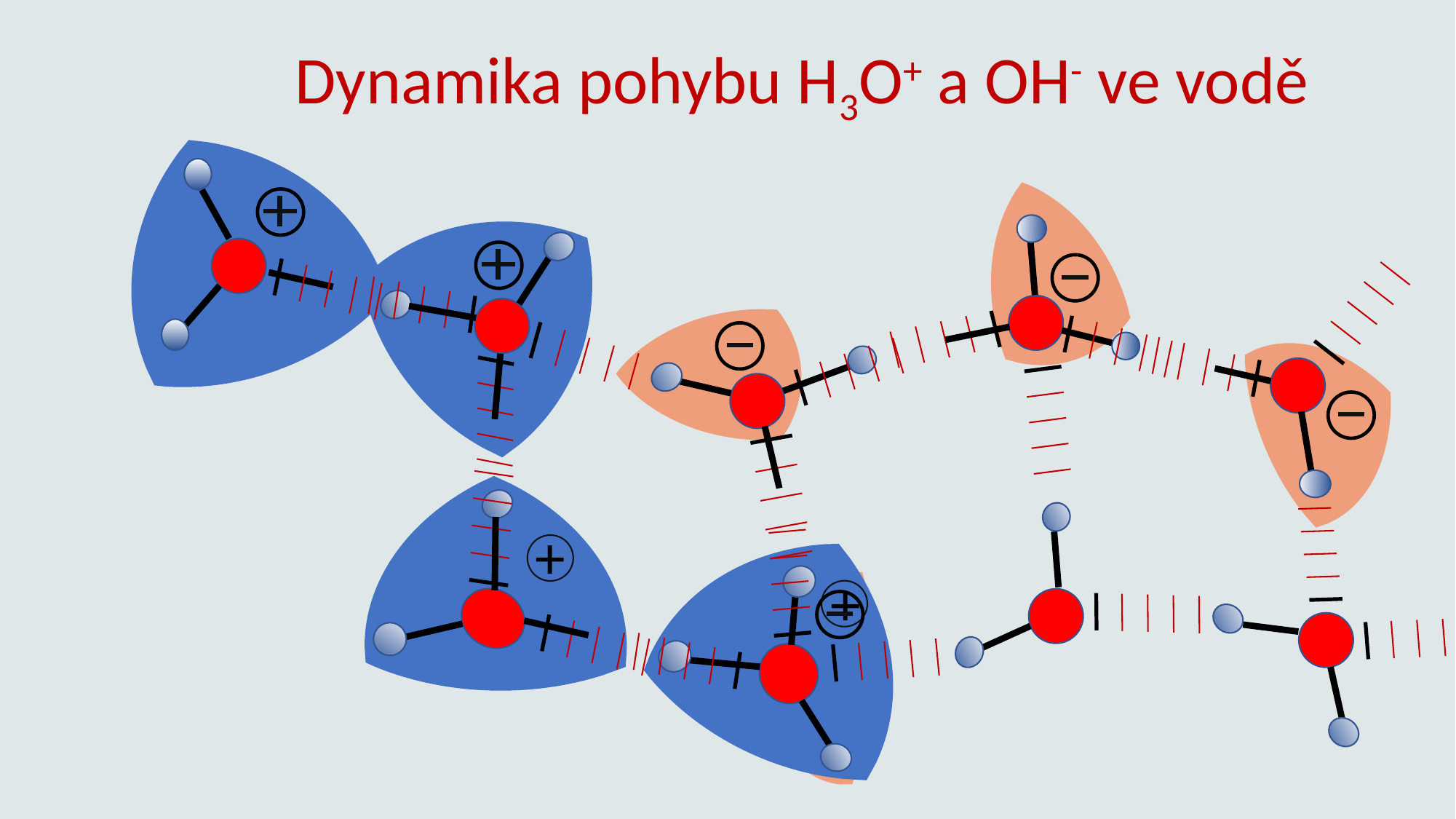

# Dynamika pohybu H3O+ a OH- ve vodě

+

+